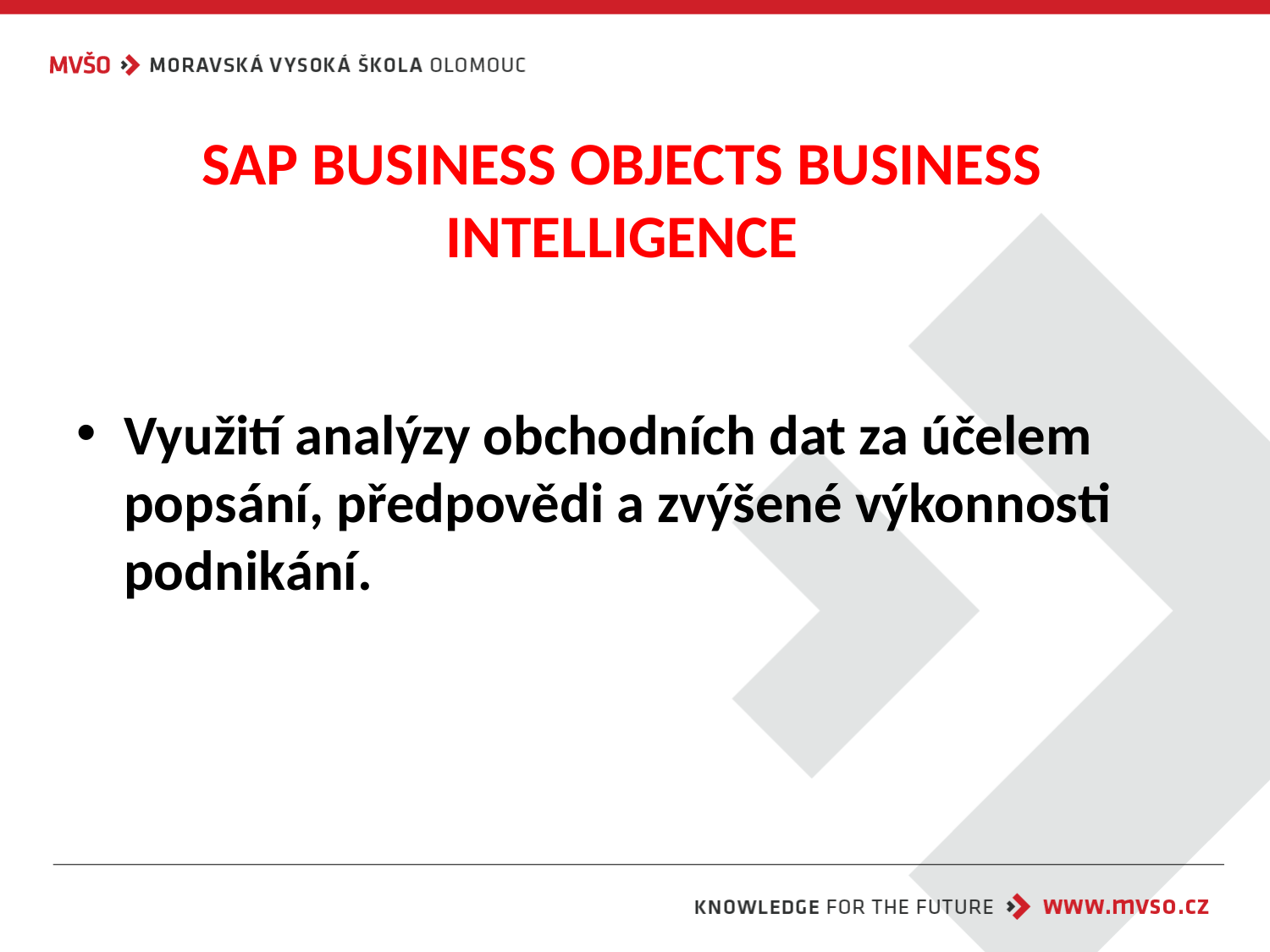

# SAP BUSINESS OBJECTS BUSINESS INTELLIGENCE
Využití analýzy obchodních dat za účelem popsání, předpovědi a zvýšené výkonnosti podnikání.